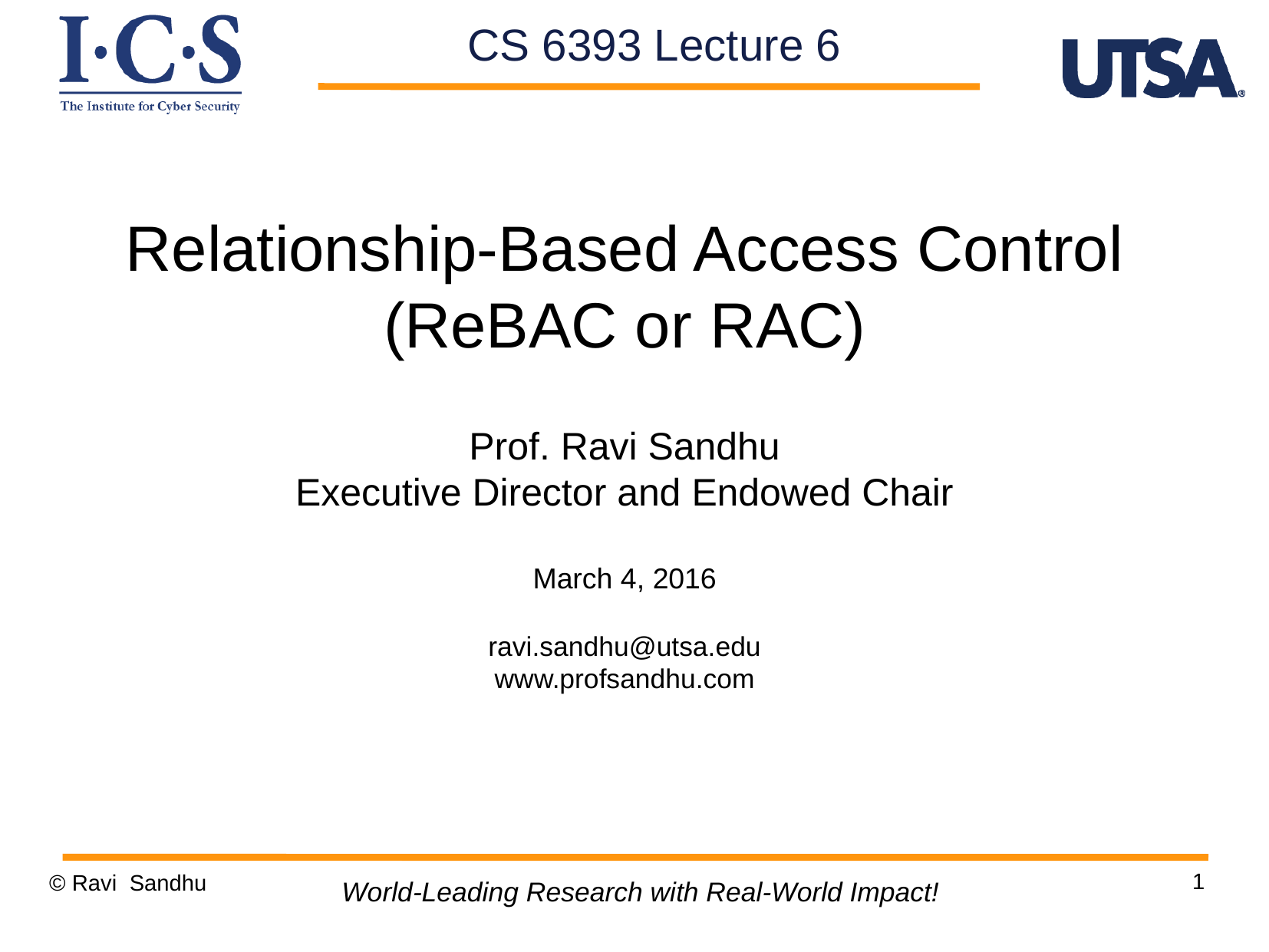

CS 6393 Lecture 6

Relationship-Based Access Control (ReBAC or RAC)

Prof. Ravi Sandhu
Executive Director and Endowed Chair

March 4, 2016

ravi.sandhu@utsa.edu
www.profsandhu.com

1
© Ravi  Sandhu
World-Leading Research with Real-World Impact!